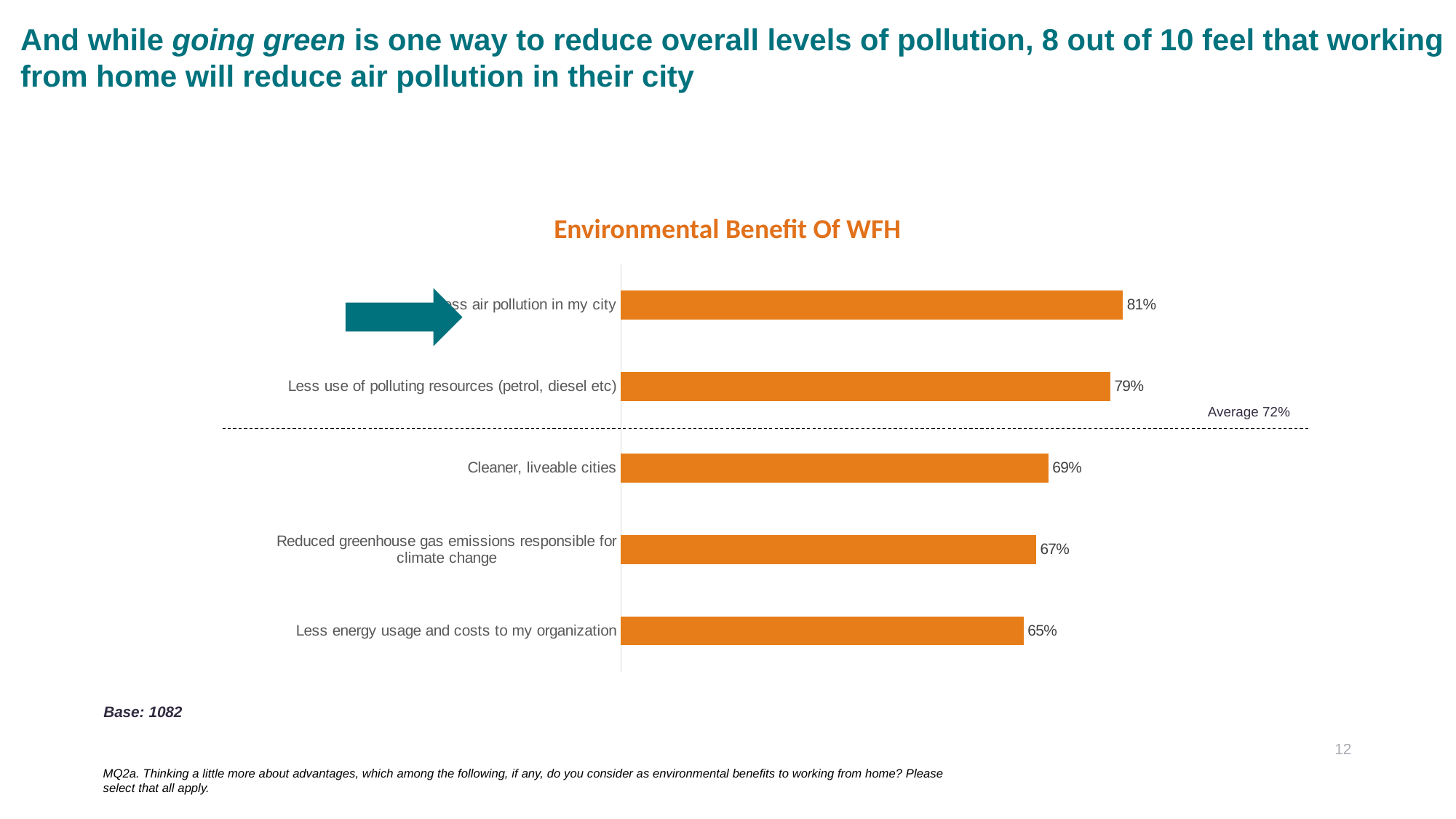

# And while going green is one way to reduce overall levels of pollution, 8 out of 10 feel that working from home will reduce air pollution in their city
Environmental Benefit Of WFH

### Chart

| Category | Series 1 |
|---|---|
| Less air pollution in my city | 0.81 |
| Less use of polluting resources (petrol, diesel etc) | 0.79 |
| Cleaner, liveable cities | 0.69 |
| Reduced greenhouse gas emissions responsible for climate change | 0.67 |
| Less energy usage and costs to my organization | 0.65 |
Average 72%
Base: 1082
MQ2a. Thinking a little more about advantages, which among the following, if any, do you consider as environmental benefits to working from home? Please select that all apply.